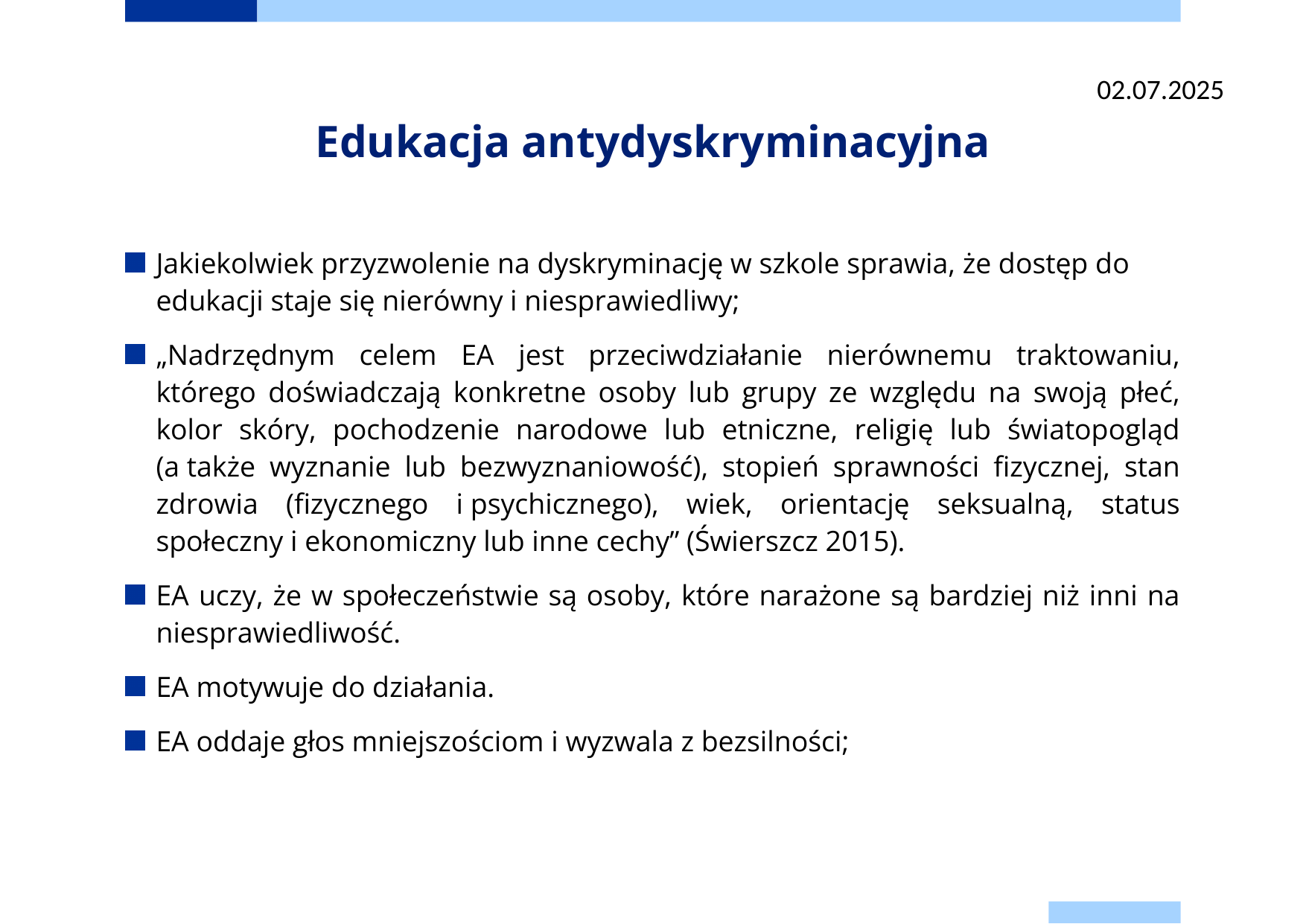

02.07.2025
# Edukacja antydyskryminacyjna
Jakiekolwiek przyzwolenie na dyskryminację w szkole sprawia, że dostęp do edukacji staje się nierówny i niesprawiedliwy;
„Nadrzędnym celem EA jest przeciwdziałanie nierównemu traktowaniu, którego doświadczają konkretne osoby lub grupy ze względu na swoją płeć, kolor skóry, pochodzenie narodowe lub etniczne, religię lub światopogląd (a także wyznanie lub bezwyznaniowość), stopień sprawności fizycznej, stan zdrowia (fizycznego i psychicznego), wiek, orientację seksualną, status społeczny i ekonomiczny lub inne cechy” (Świerszcz 2015).
EA uczy, że w społeczeństwie są osoby, które narażone są bardziej niż inni na niesprawiedliwość.
EA motywuje do działania.
EA oddaje głos mniejszościom i wyzwala z bezsilności;